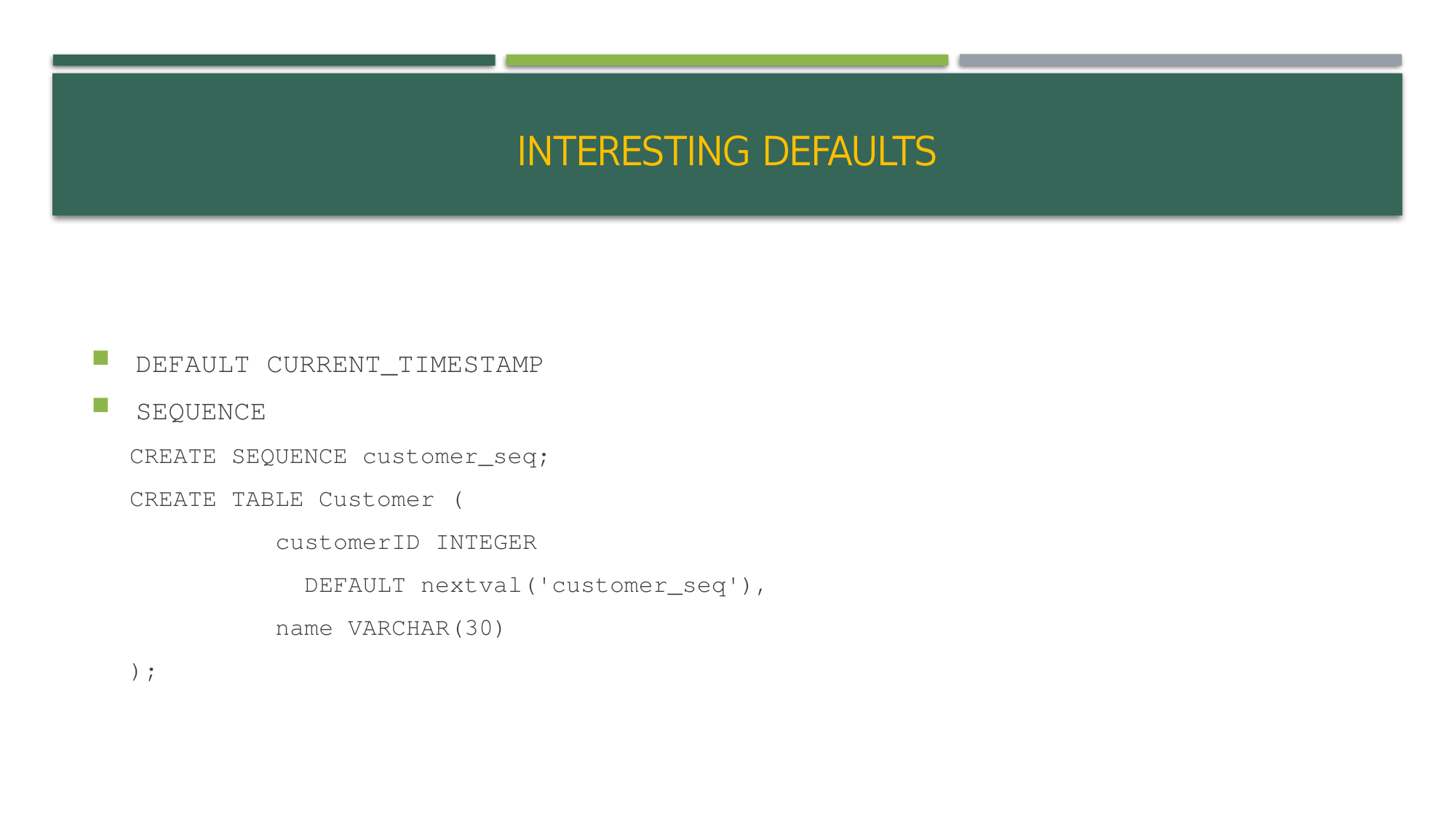

# Interesting Defaults
 DEFAULT CURRENT_TIMESTAMP
 SEQUENCE
CREATE SEQUENCE customer_seq;
CREATE TABLE Customer (
		customerID INTEGER
		  DEFAULT nextval('customer_seq'),
		name VARCHAR(30)
);